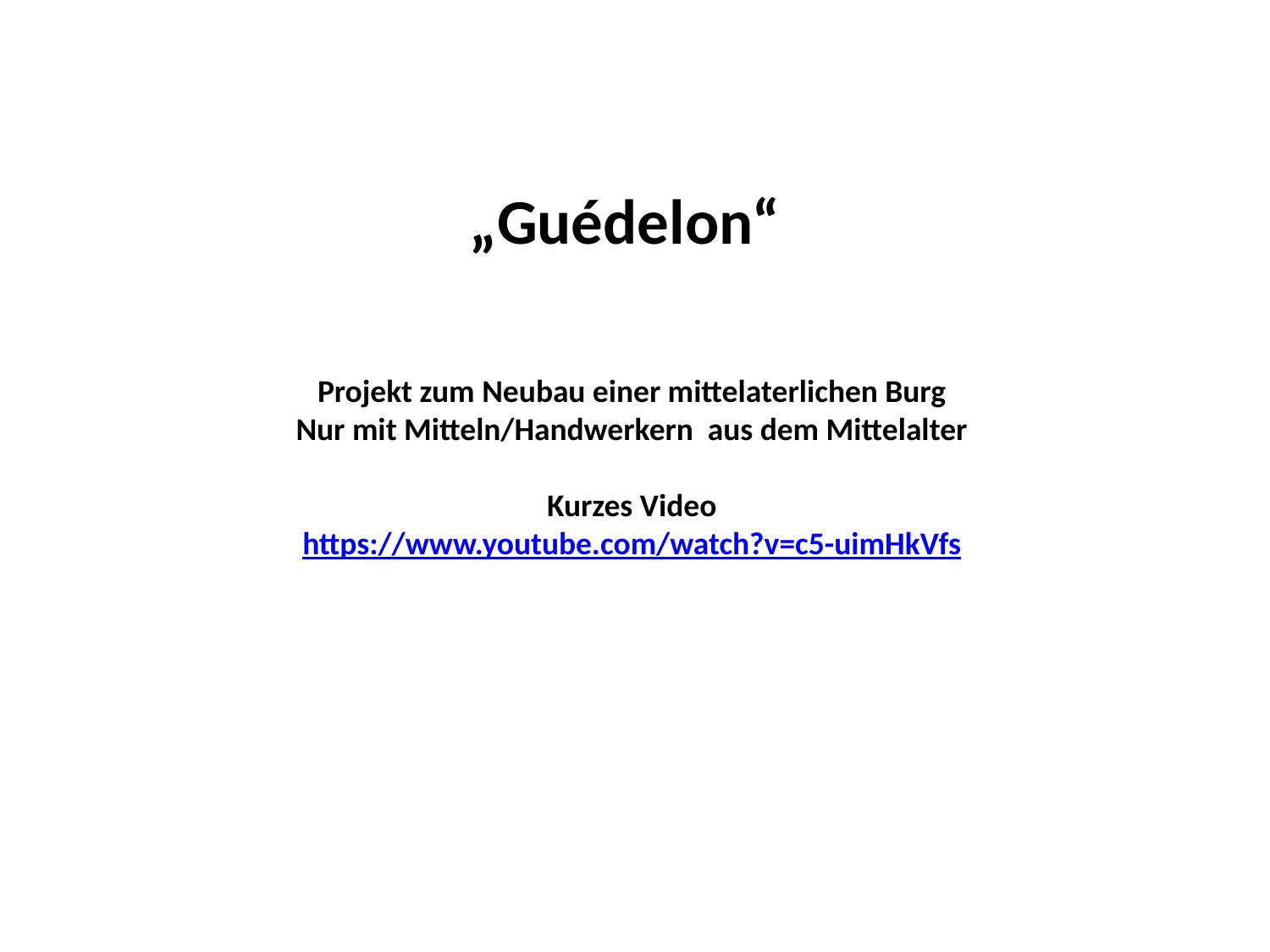

„Guédelon“

Projekt zum Neubau einer mittelaterlichen Burg
Nur mit Mitteln/Handwerkern  aus dem Mittelalter

Kurzes Video
https://www.youtube.com/watch?v=c5-uimHkVfs